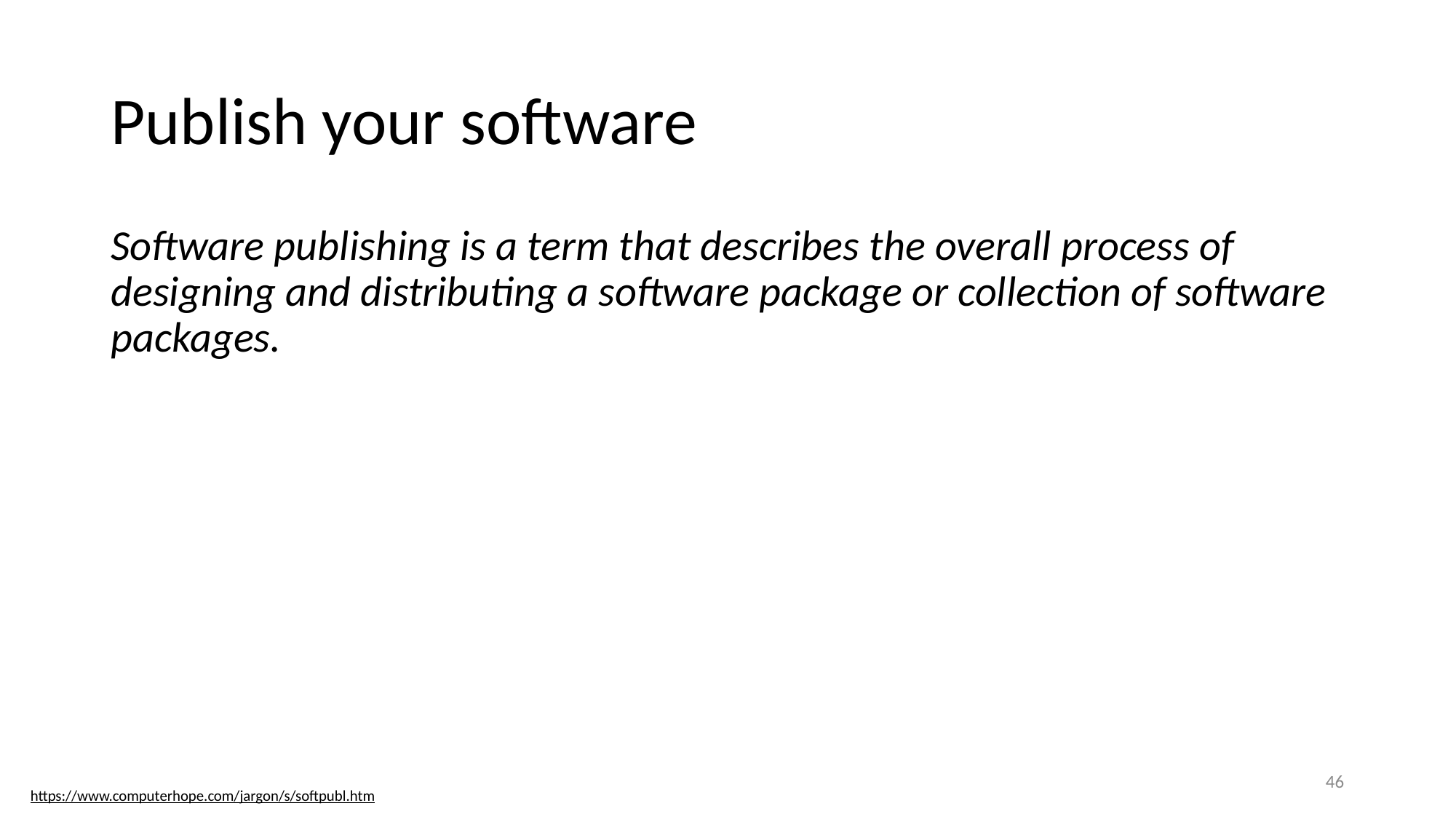

# Publish your software
Software publishing is a term that describes the overall process of designing and distributing a software package or collection of software packages.
46
https://www.computerhope.com/jargon/s/softpubl.htm